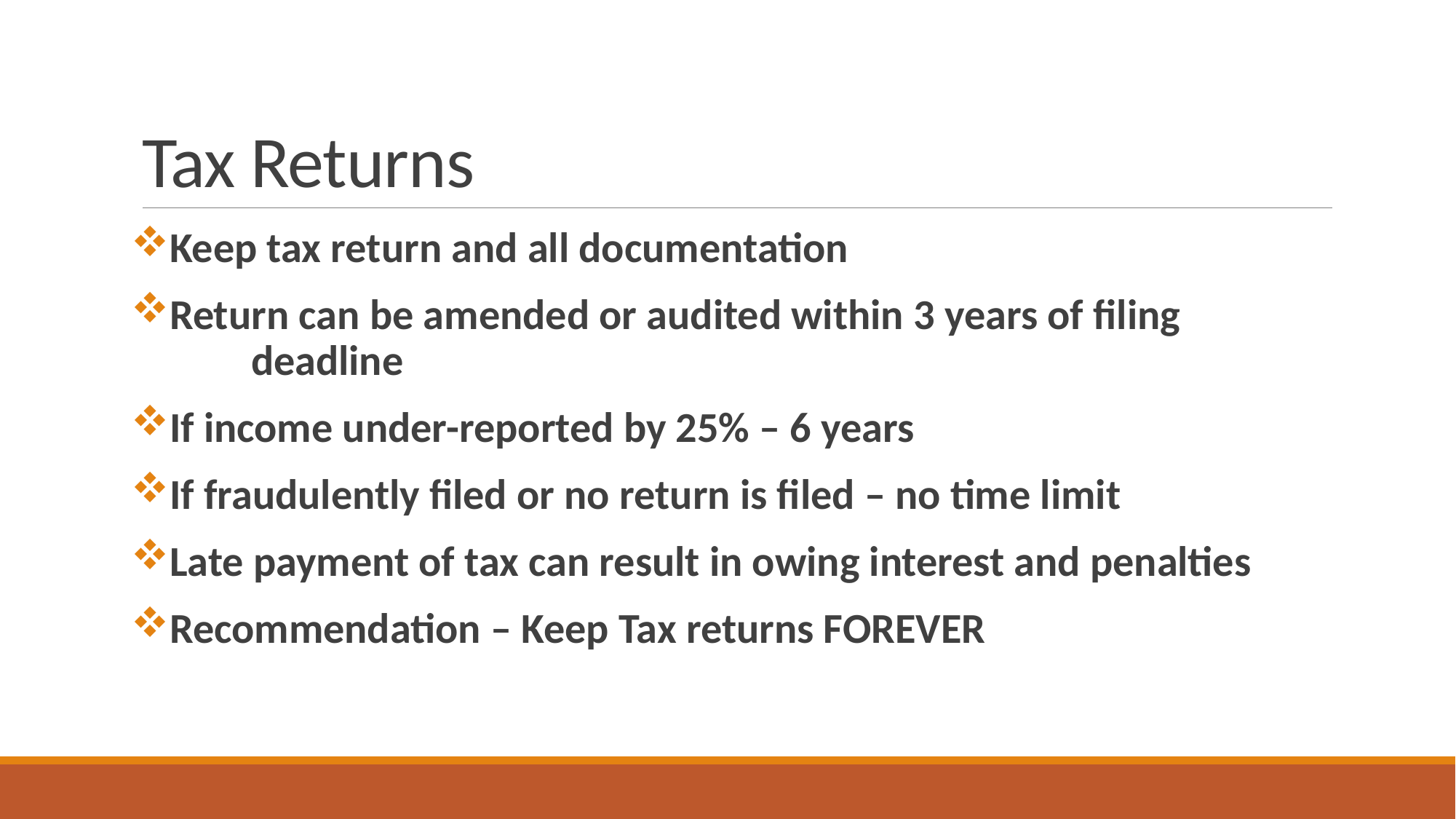

# Tax Returns
Keep tax return and all documentation
Return can be amended or audited within 3 years of filing      	deadline
If income under-reported by 25% – 6 years
If fraudulently filed or no return is filed – no time limit
Late payment of tax can result in owing interest and penalties
Recommendation – Keep Tax returns FOREVER